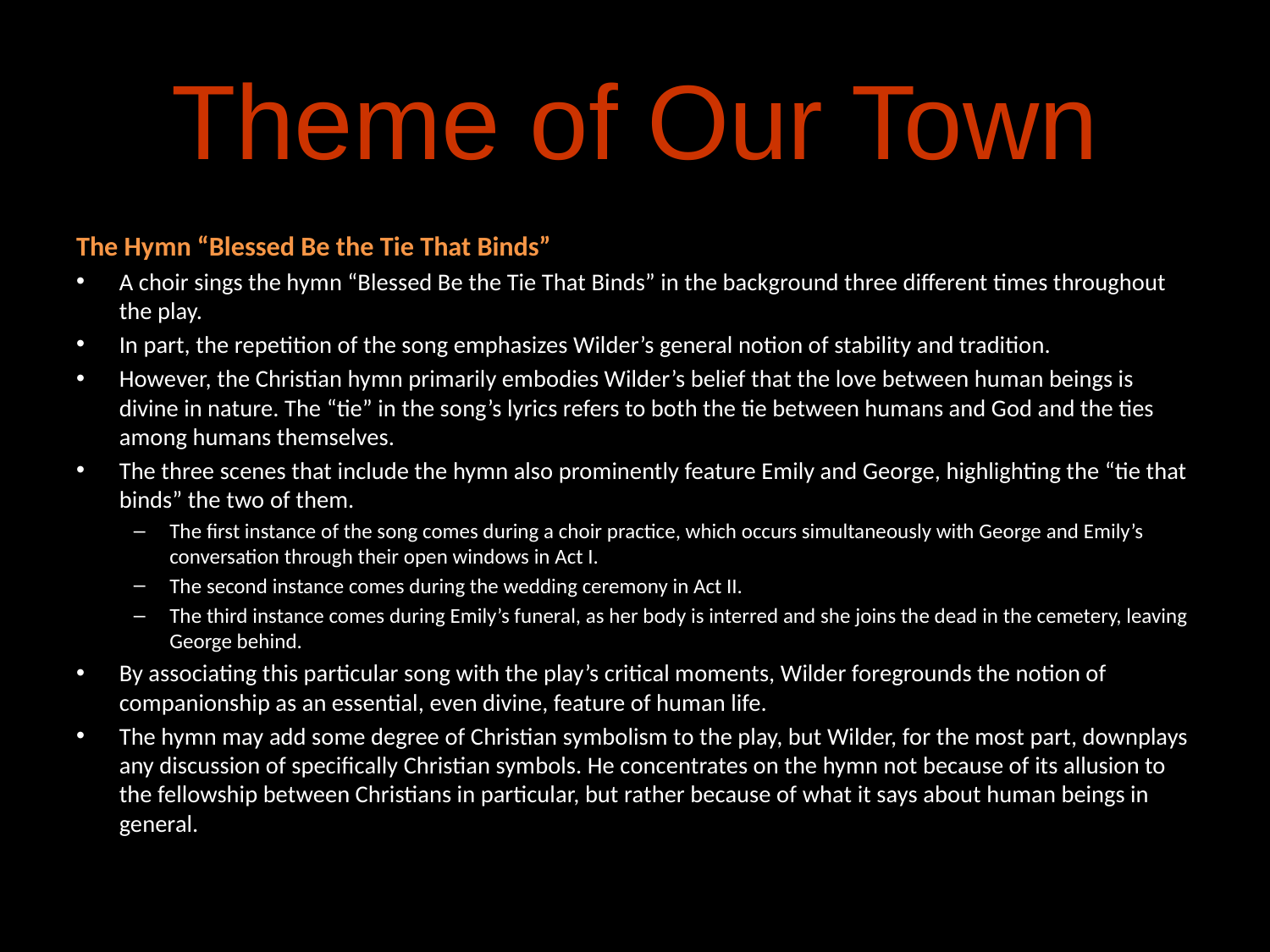

# Theme of Our Town
The Hymn “Blessed Be the Tie That Binds”
A choir sings the hymn “Blessed Be the Tie That Binds” in the background three different times throughout the play.
In part, the repetition of the song emphasizes Wilder’s general notion of stability and tradition.
However, the Christian hymn primarily embodies Wilder’s belief that the love between human beings is divine in nature. The “tie” in the song’s lyrics refers to both the tie between humans and God and the ties among humans themselves.
The three scenes that include the hymn also prominently feature Emily and George, highlighting the “tie that binds” the two of them.
The first instance of the song comes during a choir practice, which occurs simultaneously with George and Emily’s conversation through their open windows in Act I.
The second instance comes during the wedding ceremony in Act II.
The third instance comes during Emily’s funeral, as her body is interred and she joins the dead in the cemetery, leaving George behind.
By associating this particular song with the play’s critical moments, Wilder foregrounds the notion of companionship as an essential, even divine, feature of human life.
The hymn may add some degree of Christian symbolism to the play, but Wilder, for the most part, downplays any discussion of specifically Christian symbols. He concentrates on the hymn not because of its allusion to the fellowship between Christians in particular, but rather because of what it says about human beings in general.